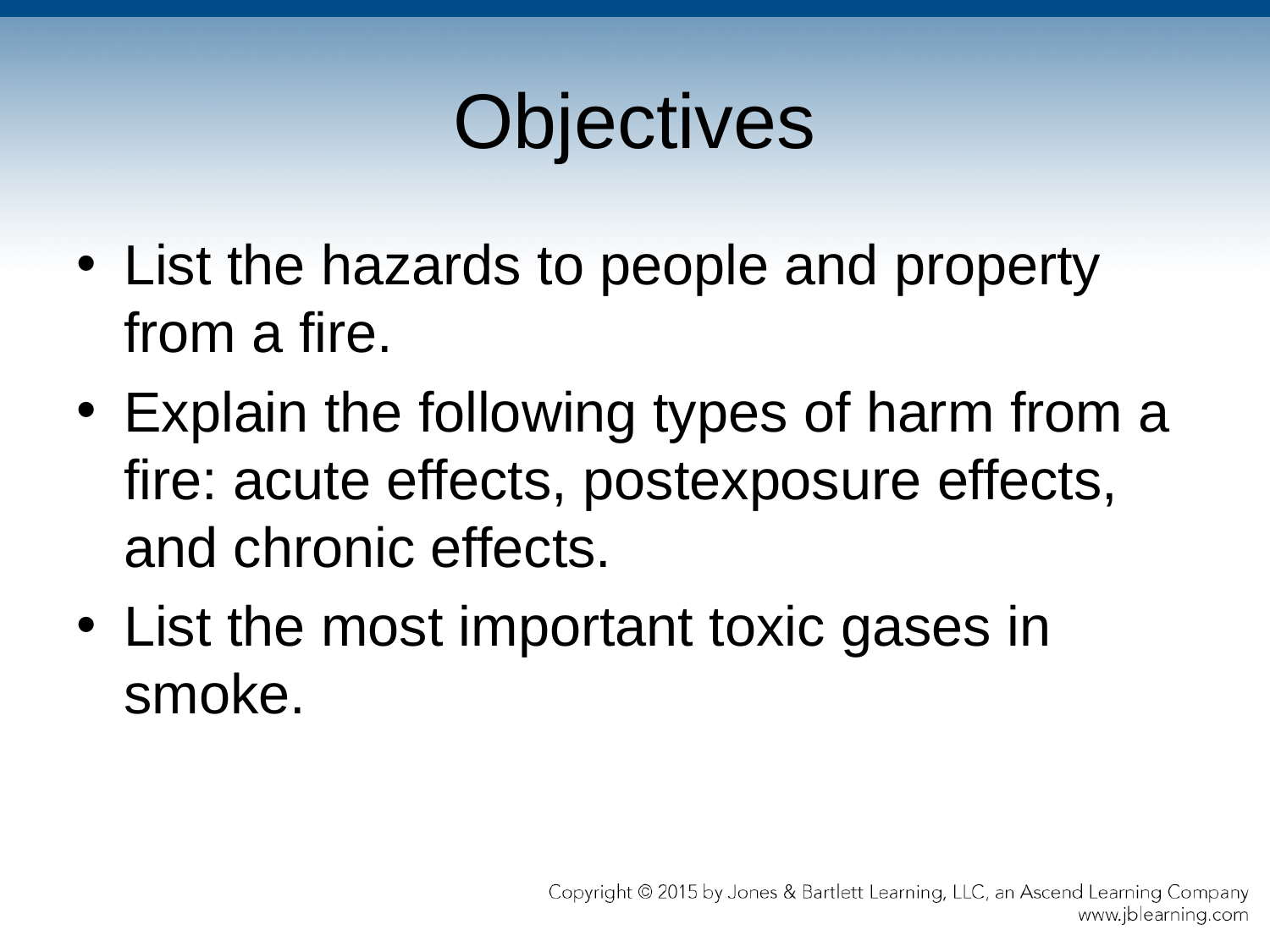

# Objectives
List the hazards to people and property from a fire.
Explain the following types of harm from a fire: acute effects, postexposure effects, and chronic effects.
List the most important toxic gases in smoke.